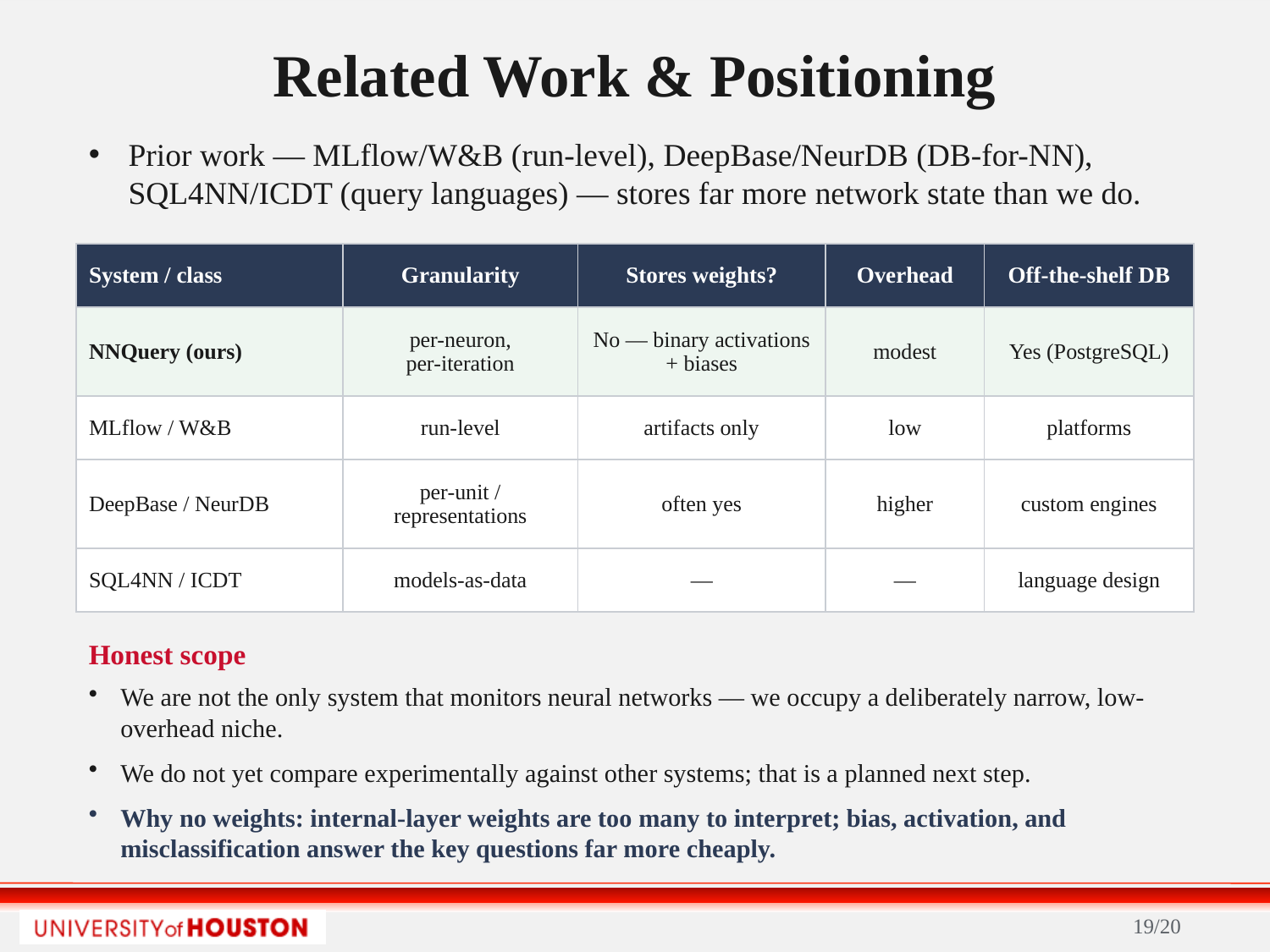

Related Work & Positioning
Prior work — MLflow/W&B (run-level), DeepBase/NeurDB (DB-for-NN), SQL4NN/ICDT (query languages) — stores far more network state than we do.
| System / class | Granularity | Stores weights? | Overhead | Off-the-shelf DB |
| --- | --- | --- | --- | --- |
| NNQuery (ours) | per-neuron, per-iteration | No — binary activations + biases | modest | Yes (PostgreSQL) |
| MLflow / W&B | run-level | artifacts only | low | platforms |
| DeepBase / NeurDB | per-unit / representations | often yes | higher | custom engines |
| SQL4NN / ICDT | models-as-data | — | — | language design |
Honest scope
We are not the only system that monitors neural networks — we occupy a deliberately narrow, low-overhead niche.
We do not yet compare experimentally against other systems; that is a planned next step.
Why no weights: internal-layer weights are too many to interpret; bias, activation, and misclassification answer the key questions far more cheaply.
19/20